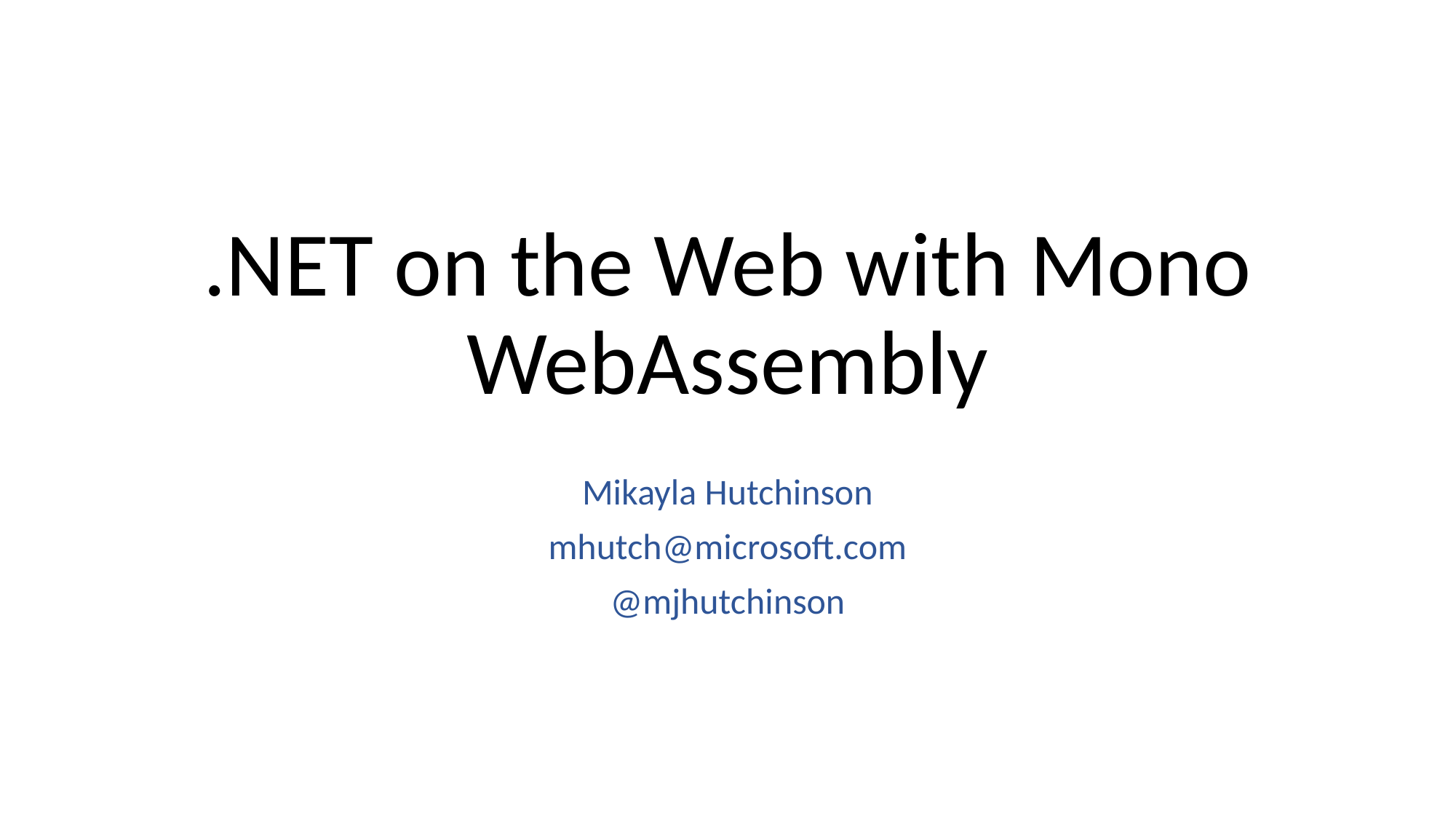

# .NET on the Web with Mono WebAssembly
Mikayla Hutchinson
mhutch@microsoft.com
@mjhutchinson